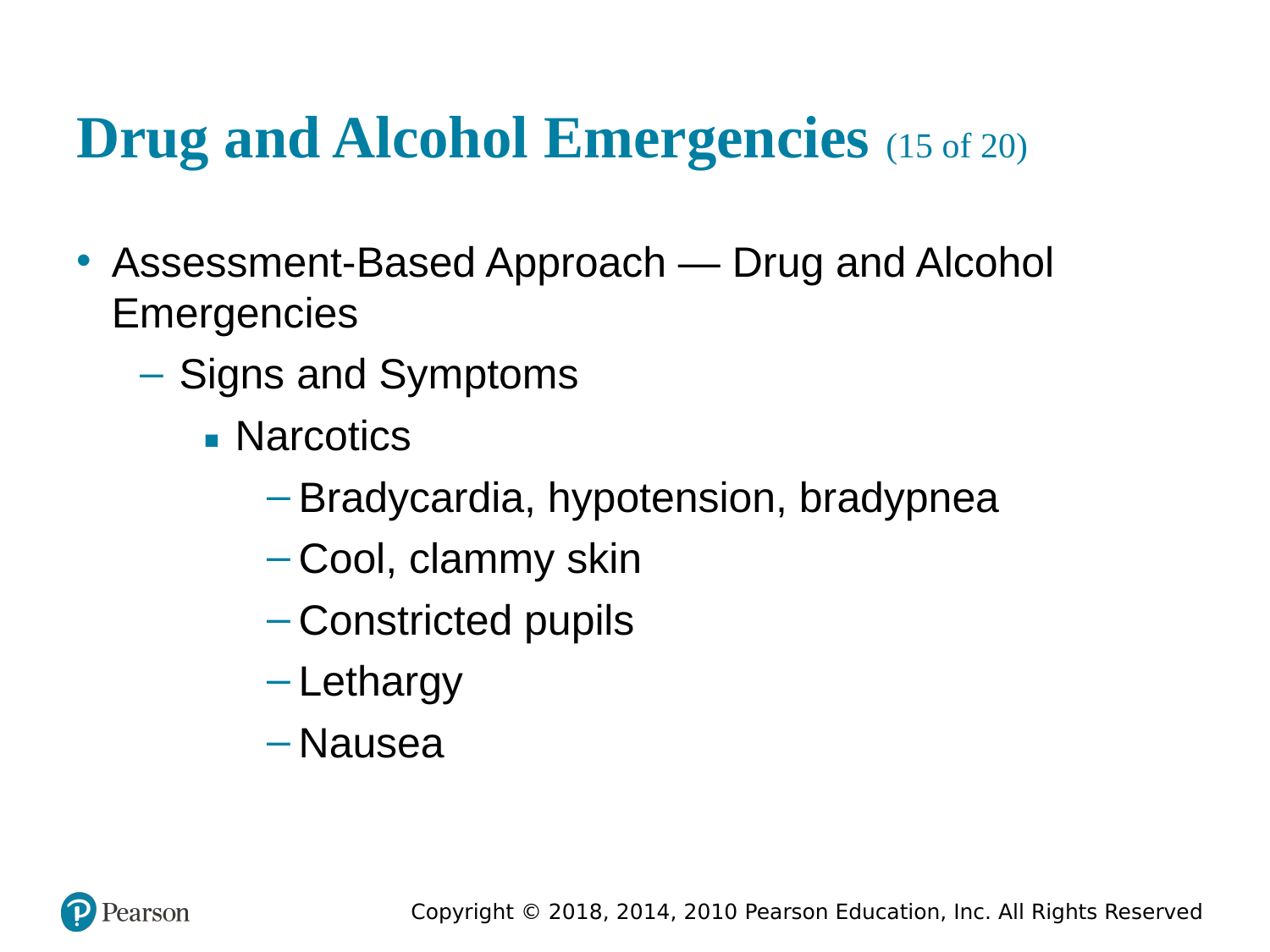

# Drug and Alcohol Emergencies (15 of 20)
Assessment-Based Approach — Drug and Alcohol Emergencies
Signs and Symptoms
Narcotics
Bradycardia, hypotension, bradypnea
Cool, clammy skin
Constricted pupils
Lethargy
Nausea